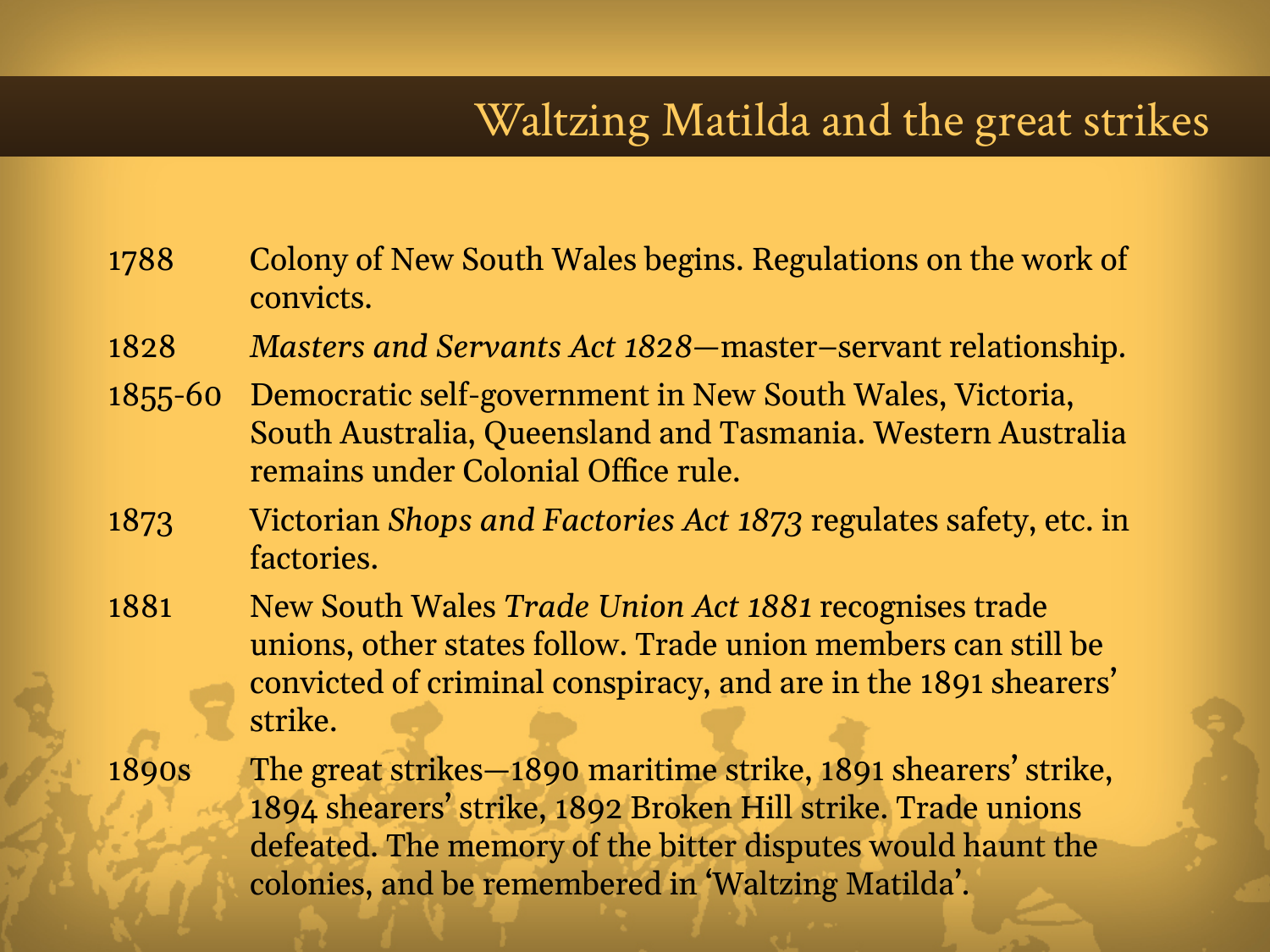

# Waltzing Matilda and the great strikes
1788 	  Colony of New South Wales begins. Regulations on the work of	  convicts.
1828 	  Masters and Servants Act 1828—master–servant relationship.
1855-60	  Democratic self-government in New South Wales, Victoria, 	 	  South Australia, Queensland and Tasmania. Western Australia 	  remains under Colonial Office rule.
1873 	  Victorian Shops and Factories Act 1873 regulates safety, etc. in 	  factories.
1881 	  New South Wales Trade Union Act 1881 recognises trade 	  	  unions, other states follow. Trade union members can still be 	  	  convicted of criminal conspiracy, and are in the 1891 shearers’ 	  strike.
1890s 	  The great strikes—1890 maritime strike, 1891 shearers’ strike, 	  	  1894 shearers’ strike, 1892 Broken Hill strike. Trade unions 	  	  defeated. The memory of the bitter disputes would haunt the 	  	  colonies, and be remembered in ‘Waltzing Matilda’.